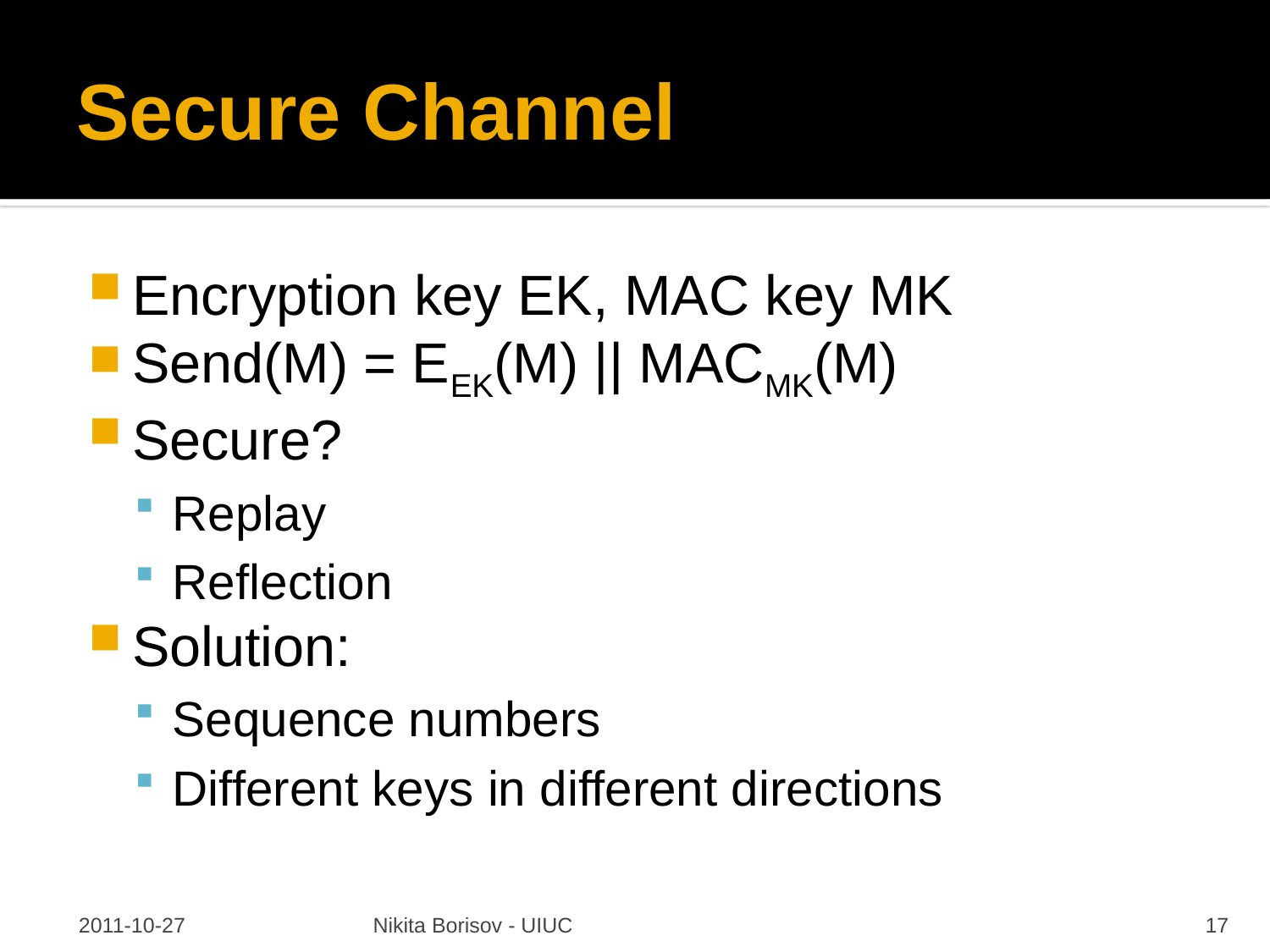

# Secure Channel
Encryption key EK, MAC key MK
Send(M) = EEK(M) || MACMK(M)
Secure?
Replay
Reflection
Solution:
Sequence numbers
Different keys in different directions
2011-10-27
Nikita Borisov - UIUC
17